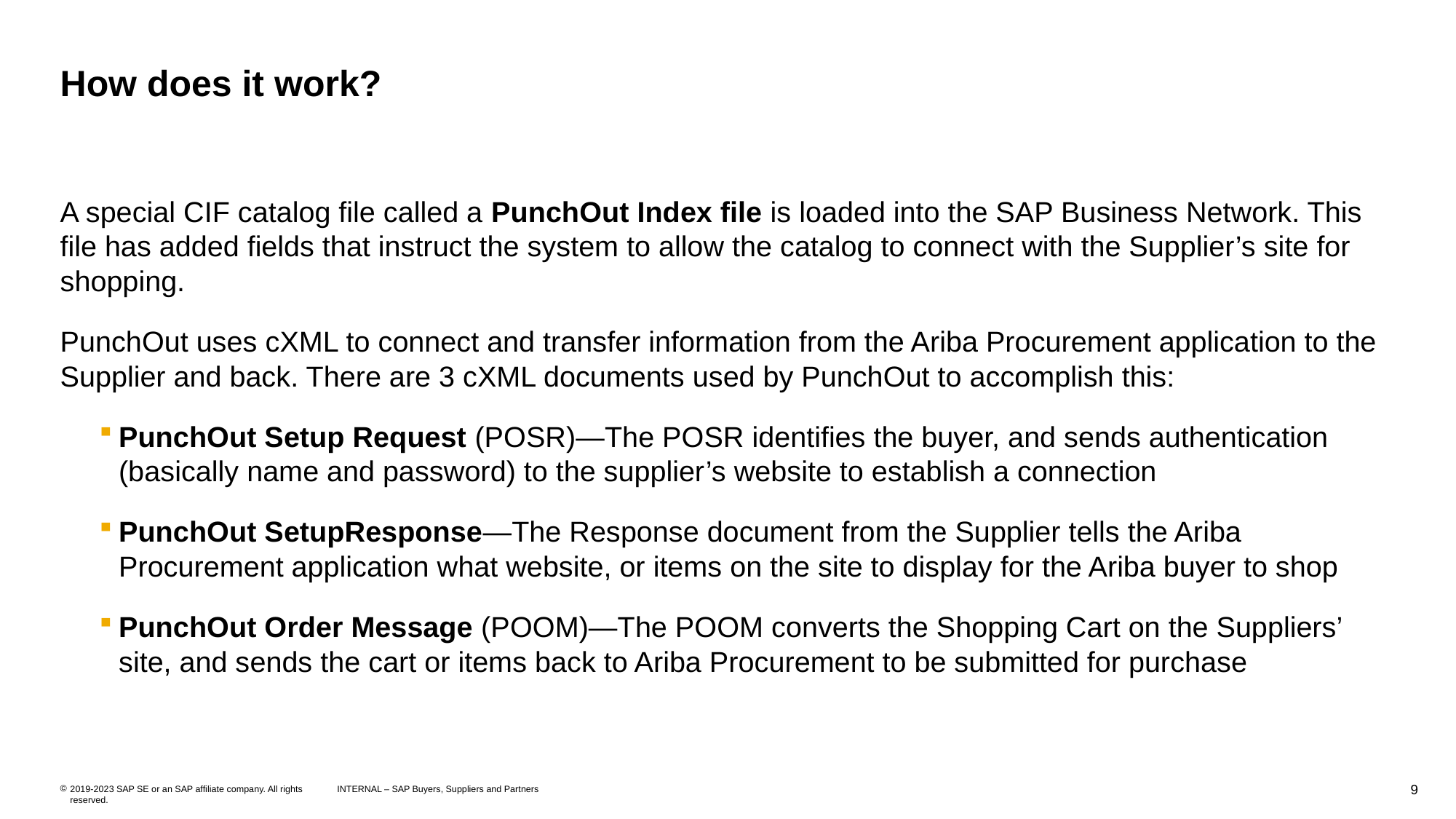

# How does it work?
A special CIF catalog file called a PunchOut Index file is loaded into the SAP Business Network. This file has added fields that instruct the system to allow the catalog to connect with the Supplier’s site for shopping.
PunchOut uses cXML to connect and transfer information from the Ariba Procurement application to the Supplier and back. There are 3 cXML documents used by PunchOut to accomplish this:
PunchOut Setup Request (POSR)—The POSR identifies the buyer, and sends authentication (basically name and password) to the supplier’s website to establish a connection
PunchOut SetupResponse—The Response document from the Supplier tells the Ariba Procurement application what website, or items on the site to display for the Ariba buyer to shop
PunchOut Order Message (POOM)—The POOM converts the Shopping Cart on the Suppliers’ site, and sends the cart or items back to Ariba Procurement to be submitted for purchase